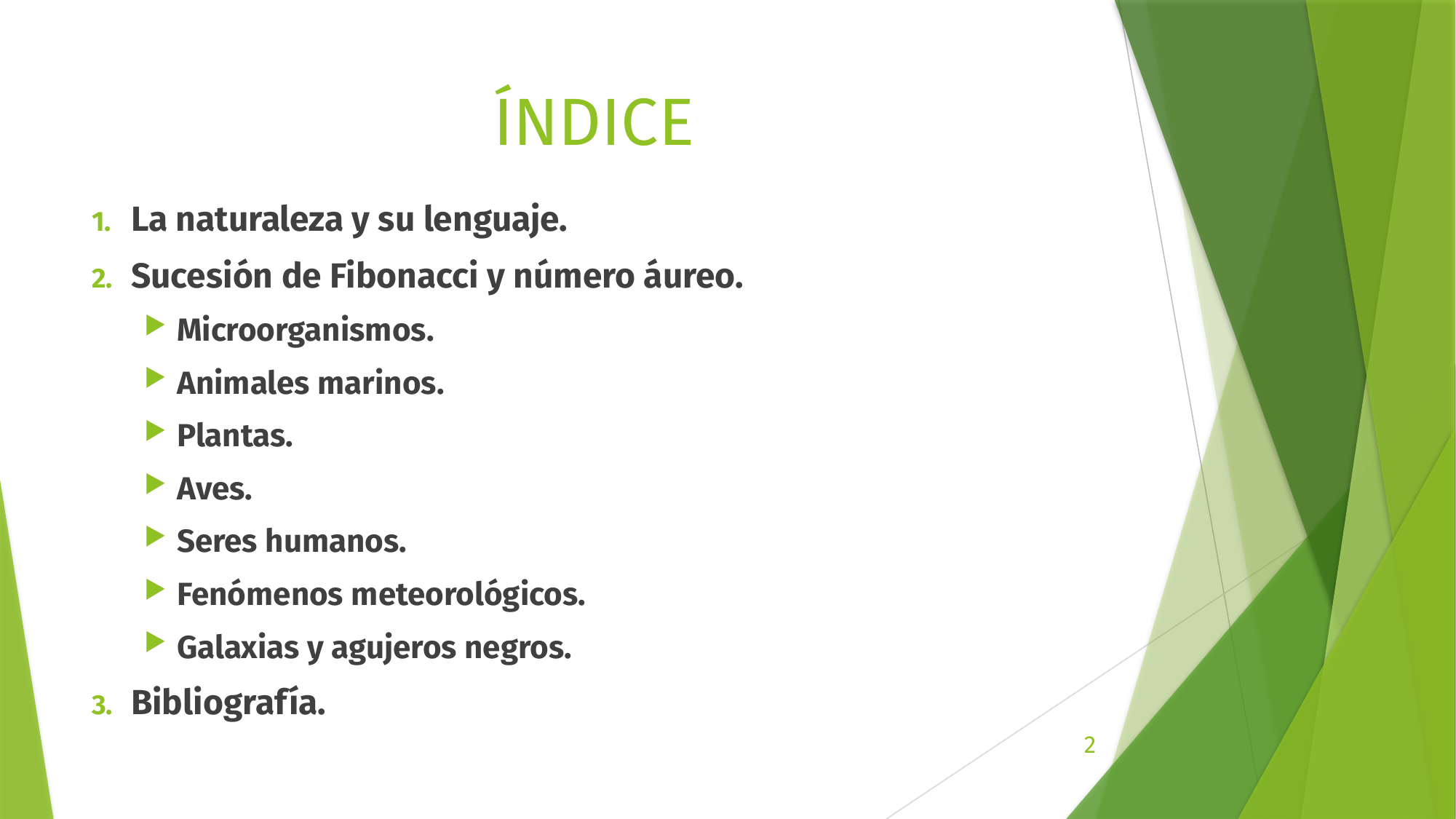

# ÍNDICE
La naturaleza y su lenguaje.
Sucesión de Fibonacci y número áureo.
Microorganismos.
Animales marinos.
Plantas.
Aves.
Seres humanos.
Fenómenos meteorológicos.
Galaxias y agujeros negros.
Bibliografía.

2